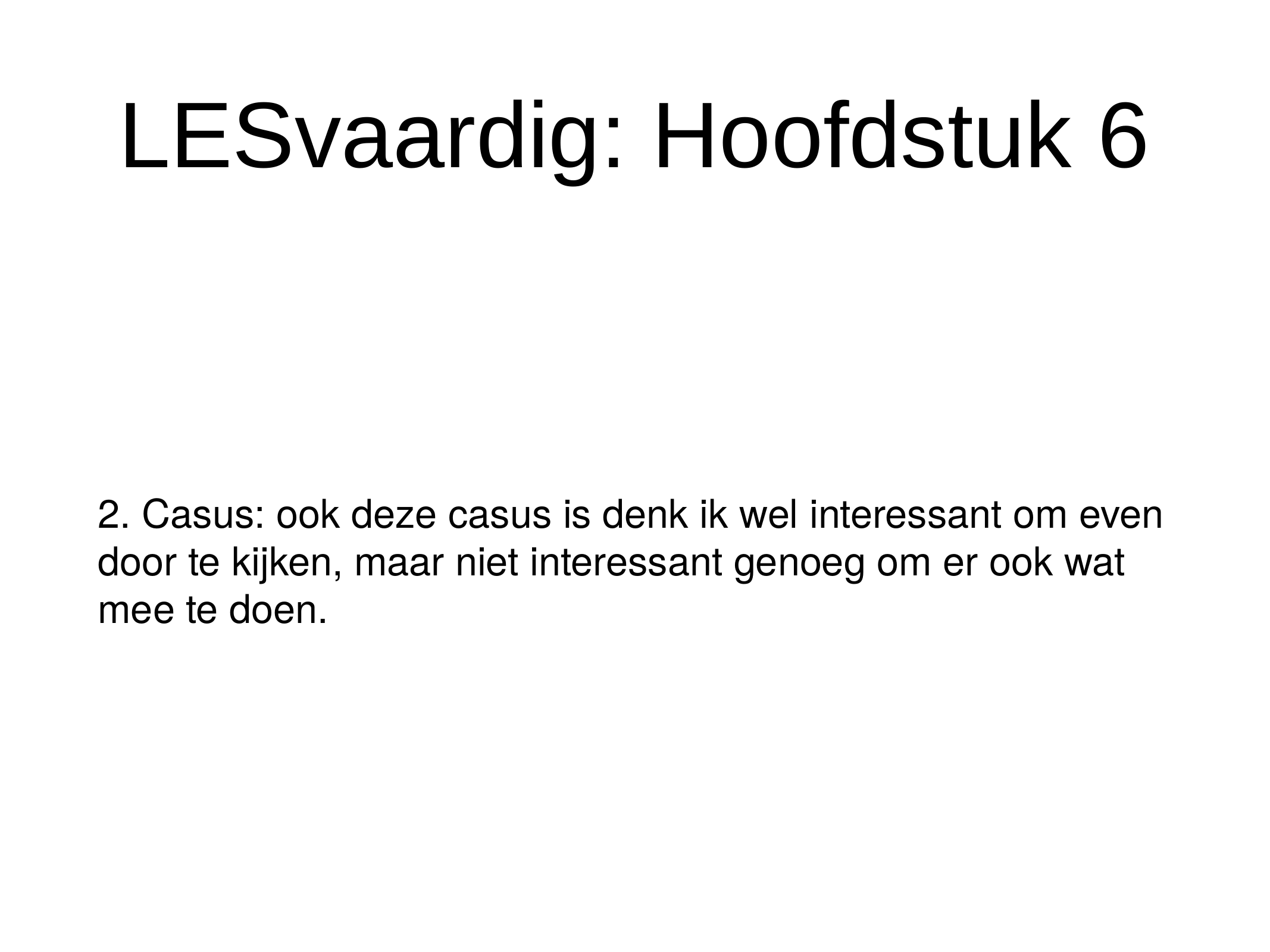

# LESvaardig: Hoofdstuk 6
2. Casus: ook deze casus is denk ik wel interessant om even door te kijken, maar niet interessant genoeg om er ook wat mee te doen.